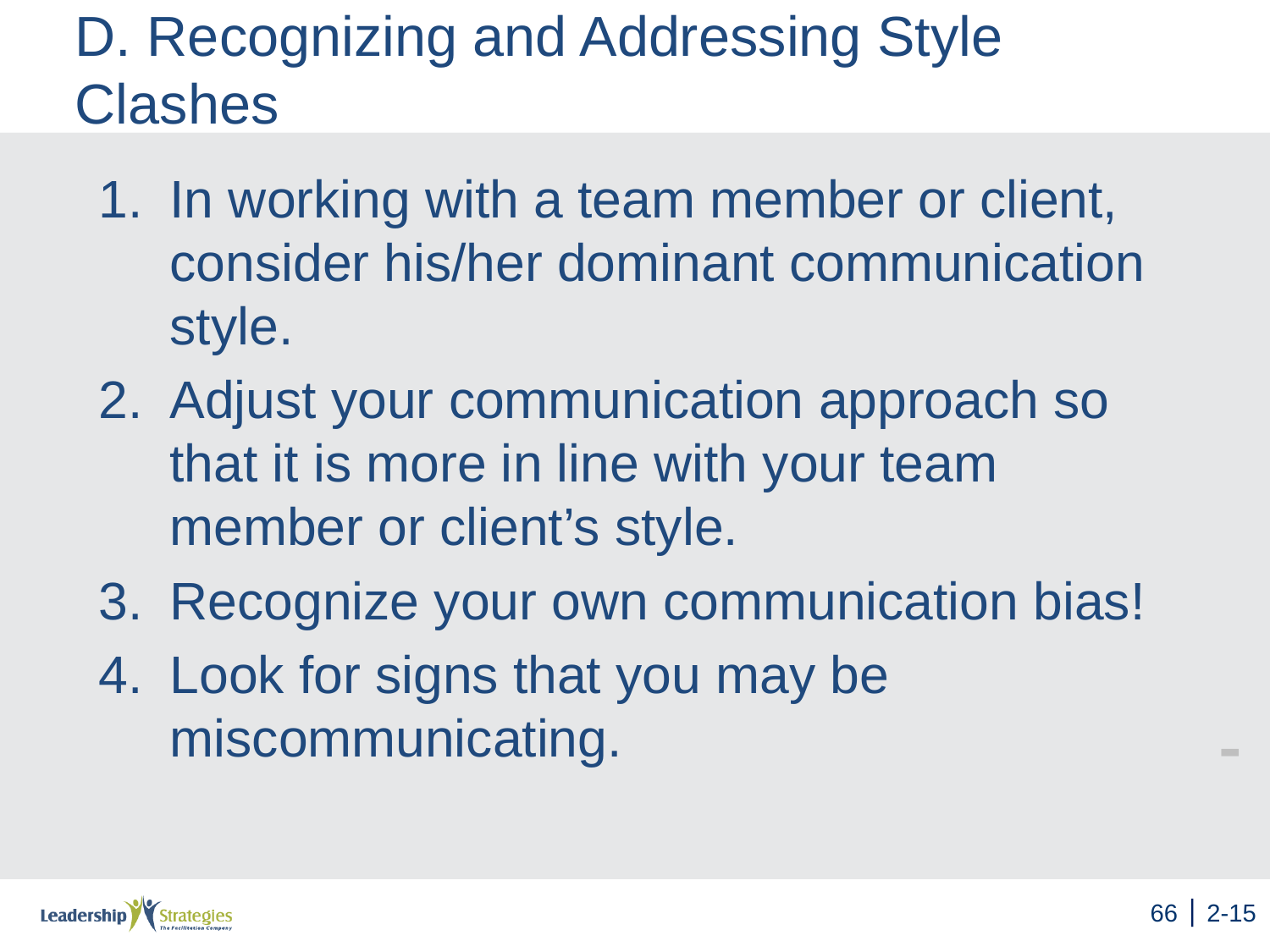

# D. Recognizing and Addressing Style Clashes
In working with a team member or client, consider his/her dominant communication style.
Adjust your communication approach so that it is more in line with your team member or client’s style.
Recognize your own communication bias!
Look for signs that you may be miscommunicating.

-
66 | 2-15